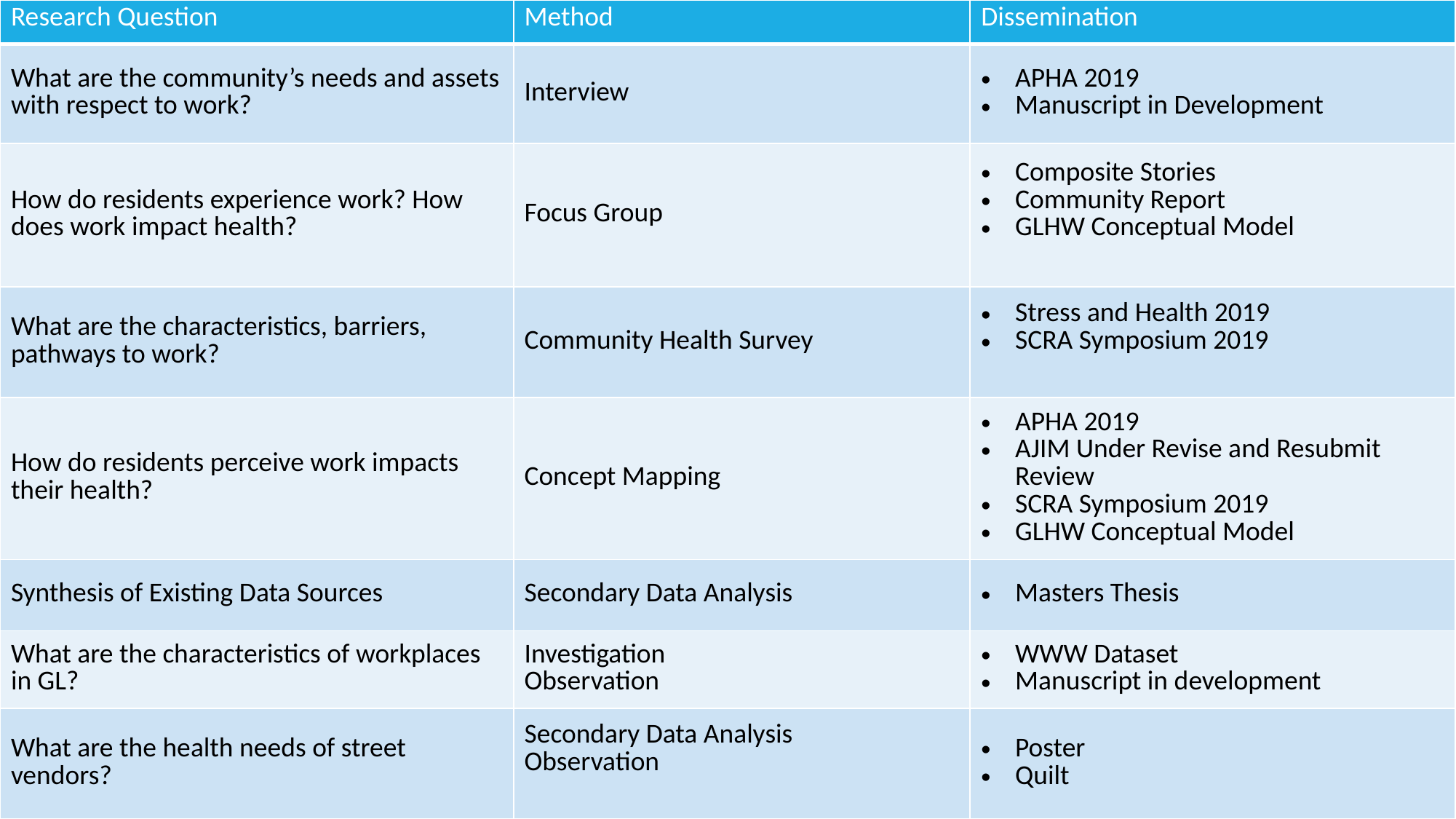

| Research Question | Method | Dissemination |
| --- | --- | --- |
| What are the community’s needs and assets with respect to work? | Interview | APHA 2019 Manuscript in Development |
| How do residents experience work? How does work impact health? | Focus Group | Composite Stories Community Report GLHW Conceptual Model |
| What are the characteristics, barriers, pathways to work? | Community Health Survey | Stress and Health 2019 SCRA Symposium 2019 |
| How do residents perceive work impacts their health? | Concept Mapping | APHA 2019 AJIM Under Revise and Resubmit Review SCRA Symposium 2019 GLHW Conceptual Model |
| Synthesis of Existing Data Sources | Secondary Data Analysis | Masters Thesis |
| What are the characteristics of workplaces in GL? | Investigation Observation | WWW Dataset Manuscript in development |
| What are the health needs of street vendors? | Secondary Data Analysis Observation | Poster Quilt |
#